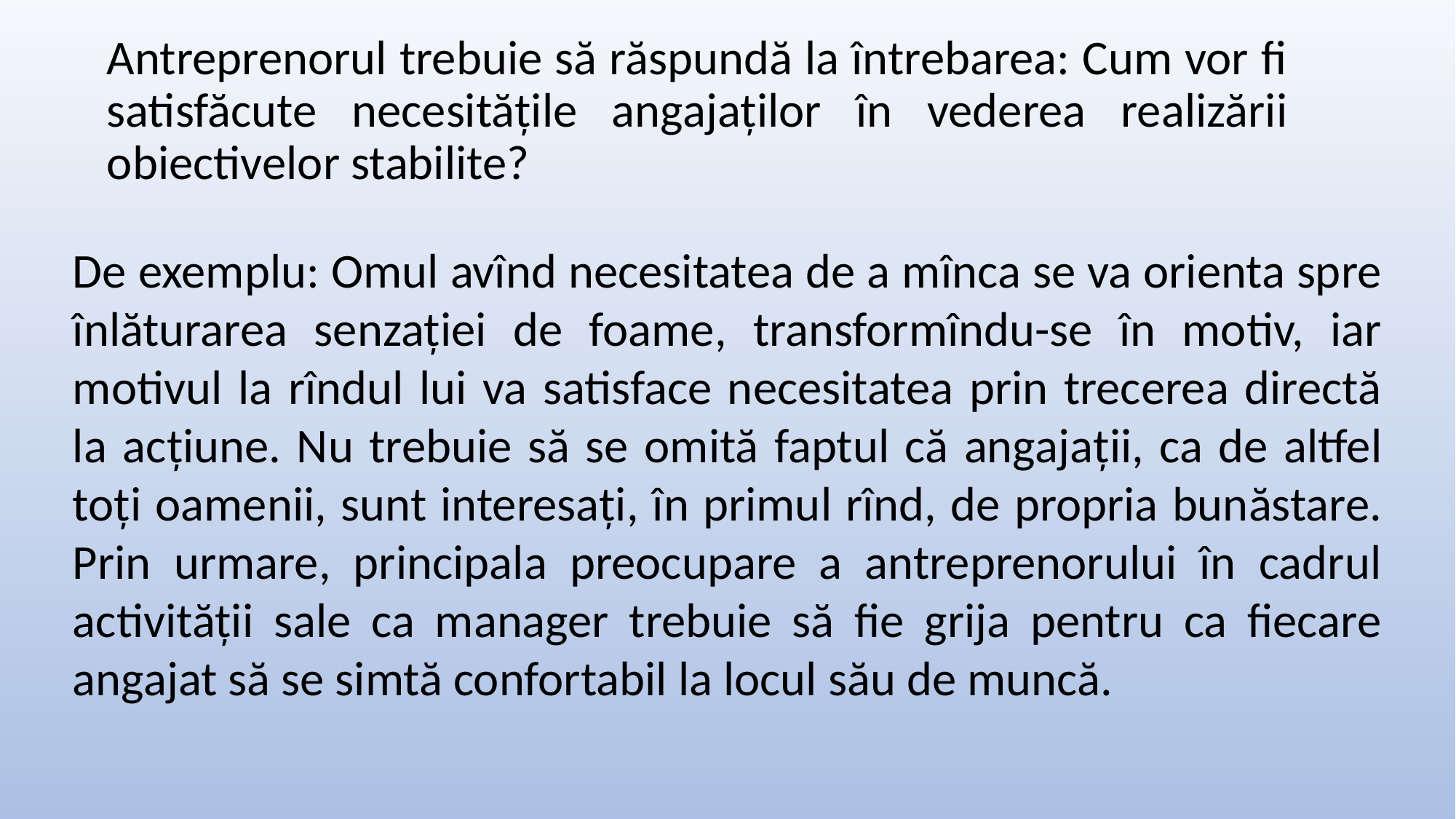

# Antreprenorul trebuie să răspundă la întrebarea: Cum vor fi satisfăcute necesităţile angajaţilor în vederea realizării obiectivelor stabilite?
De exemplu: Omul avînd necesitatea de a mînca se va orienta spre înlăturarea senzaţiei de foame, transformîndu-se în motiv, iar motivul la rîndul lui va satisface necesitatea prin trecerea directă la acţiune. Nu trebuie să se omită faptul că angajaţii, ca de altfel toţi oamenii, sunt interesaţi, în primul rînd, de propria bunăstare. Prin urmare, principala preocupare a antreprenorului în cadrul activităţii sale ca manager trebuie să fie grija pentru ca fiecare angajat să se simtă confortabil la locul său de muncă.